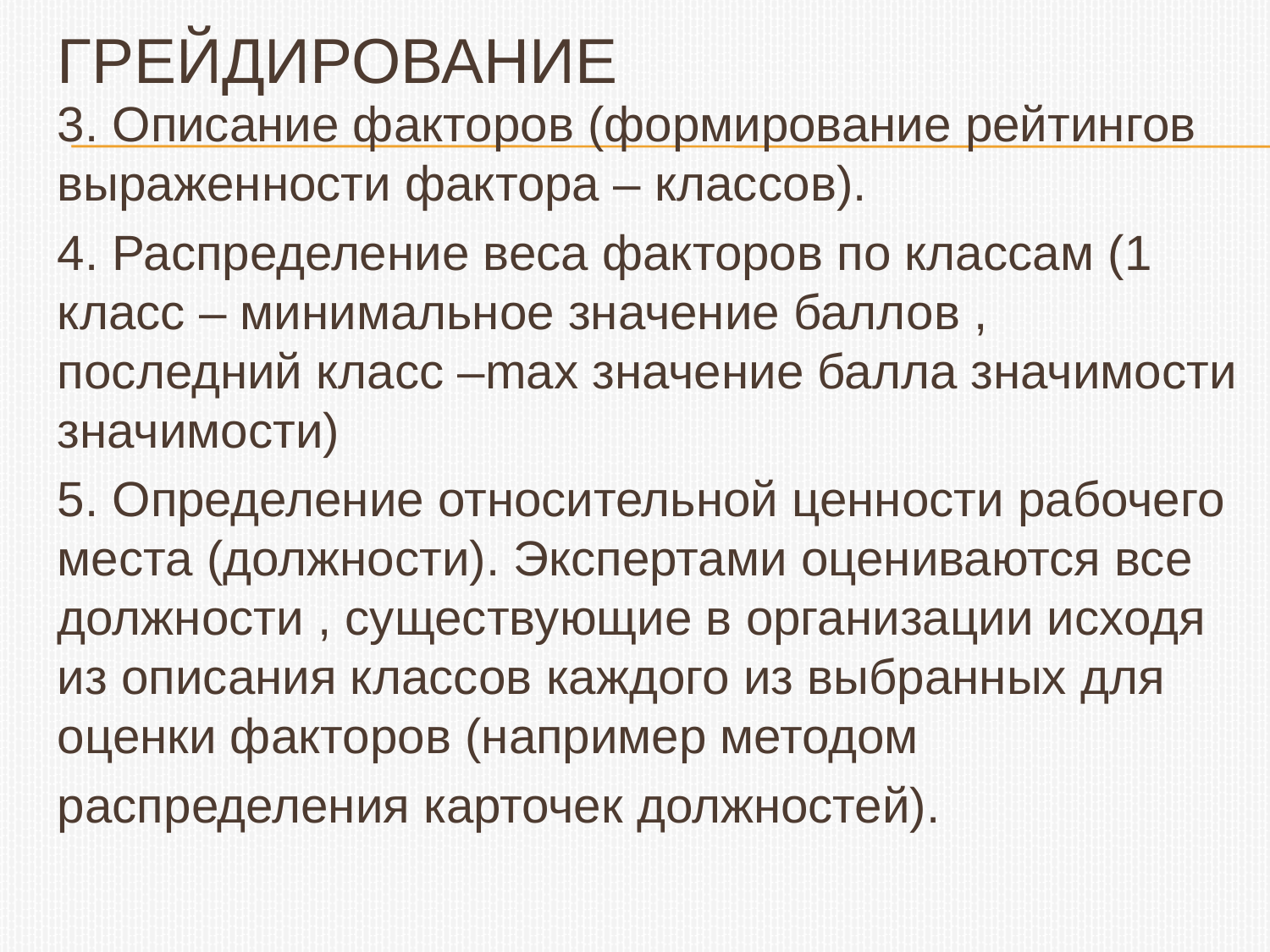

# Грейдирование
3. Описание факторов (формирование рейтингов выраженности фактора – классов).
4. Распределение веса факторов по классам (1 класс – минимальное значение баллов , последний класс –max значение балла значимости значимости)
5. Определение относительной ценности рабочего места (должности). Экспертами оцениваются все должности , существующие в организации исходя из описания классов каждого из выбранных для оценки факторов (например методом
распределения карточек должностей).